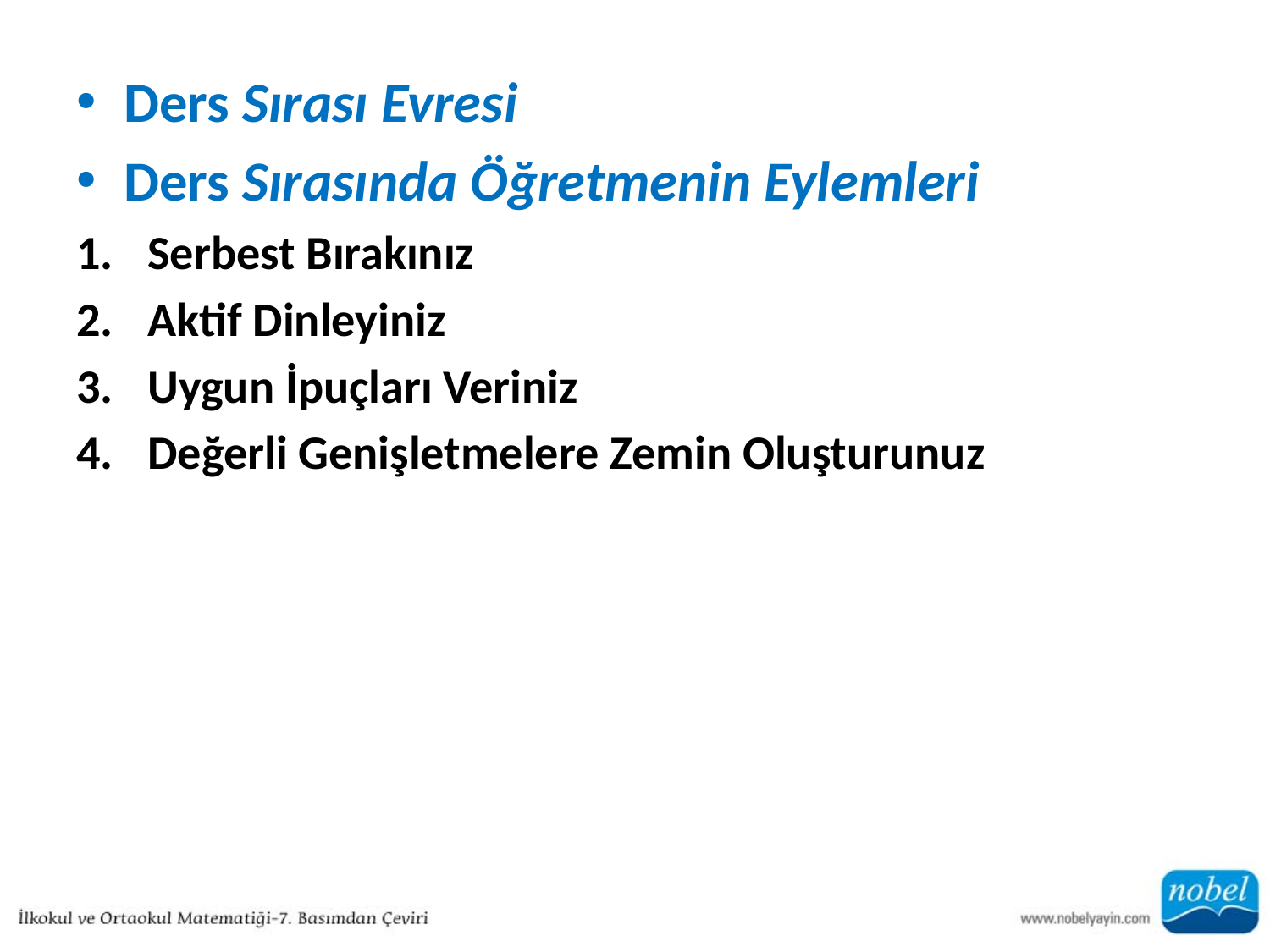

Ders Sırası Evresi
Ders Sırasında Öğretmenin Eylemleri
Serbest Bırakınız
Aktif Dinleyiniz
Uygun İpuçları Veriniz
Değerli Genişletmelere Zemin Oluşturunuz